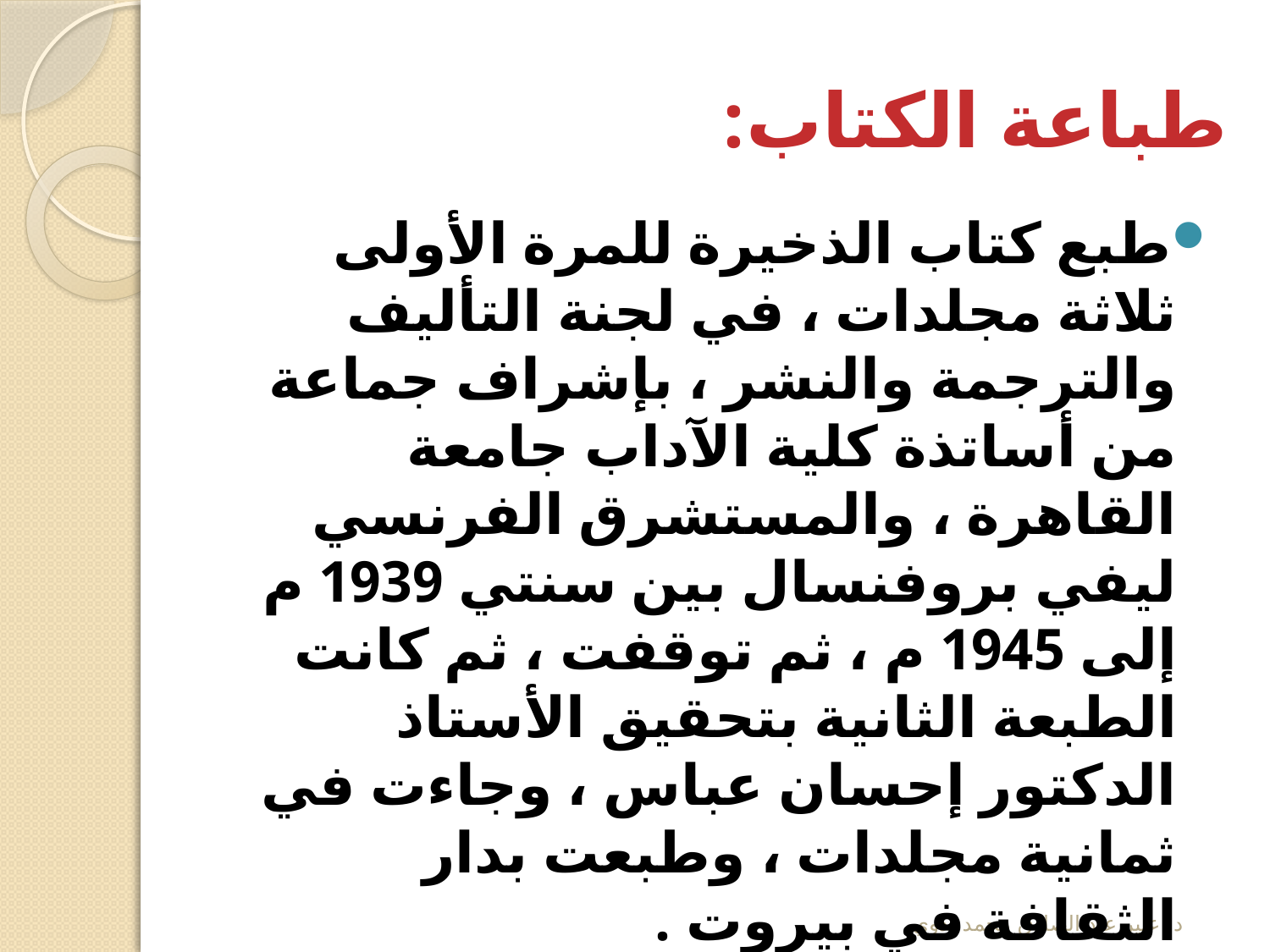

# طباعة الكتاب:
طبع كتاب الذخيرة للمرة الأولى ثلاثة مجلدات ، في لجنة التأليف والترجمة والنشر ، بإشراف جماعة من أساتذة كلية الآداب جامعة القاهرة ، والمستشرق الفرنسي ليفي بروفنسال بين سنتي 1939 م إلى 1945 م ، ثم توقفت ، ثم كانت الطبعة الثانية بتحقيق الأستاذ الدكتور إحسان عباس ، وجاءت في ثمانية مجلدات ، وطبعت بدار الثقافة في بيروت .
د. عبير عبد الصادق محمد بدوي